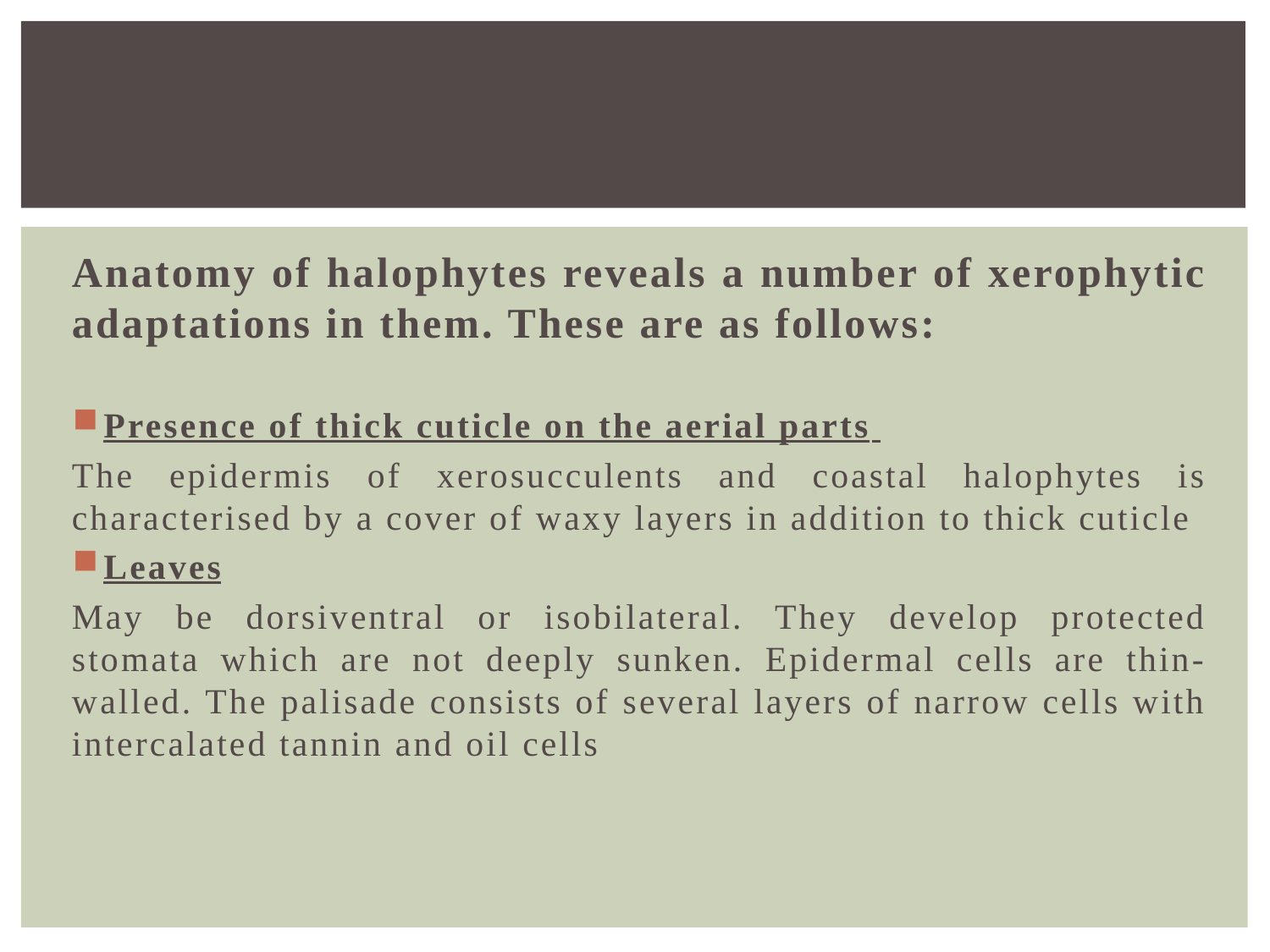

Anatomy of halophytes reveals a number of xerophytic adaptations in them. These are as follows:

Presence of thick cuticle on the aerial parts
The epidermis of xerosucculents and coastal halophytes is characterised by a cover of waxy layers in addition to thick cuticle
Leaves
May be dorsiventral or isobilateral. They develop protected stomata which are not deeply sunken. Epidermal cells are thin-walled. The palisade consists of several layers of narrow cells with intercalated tannin and oil cells